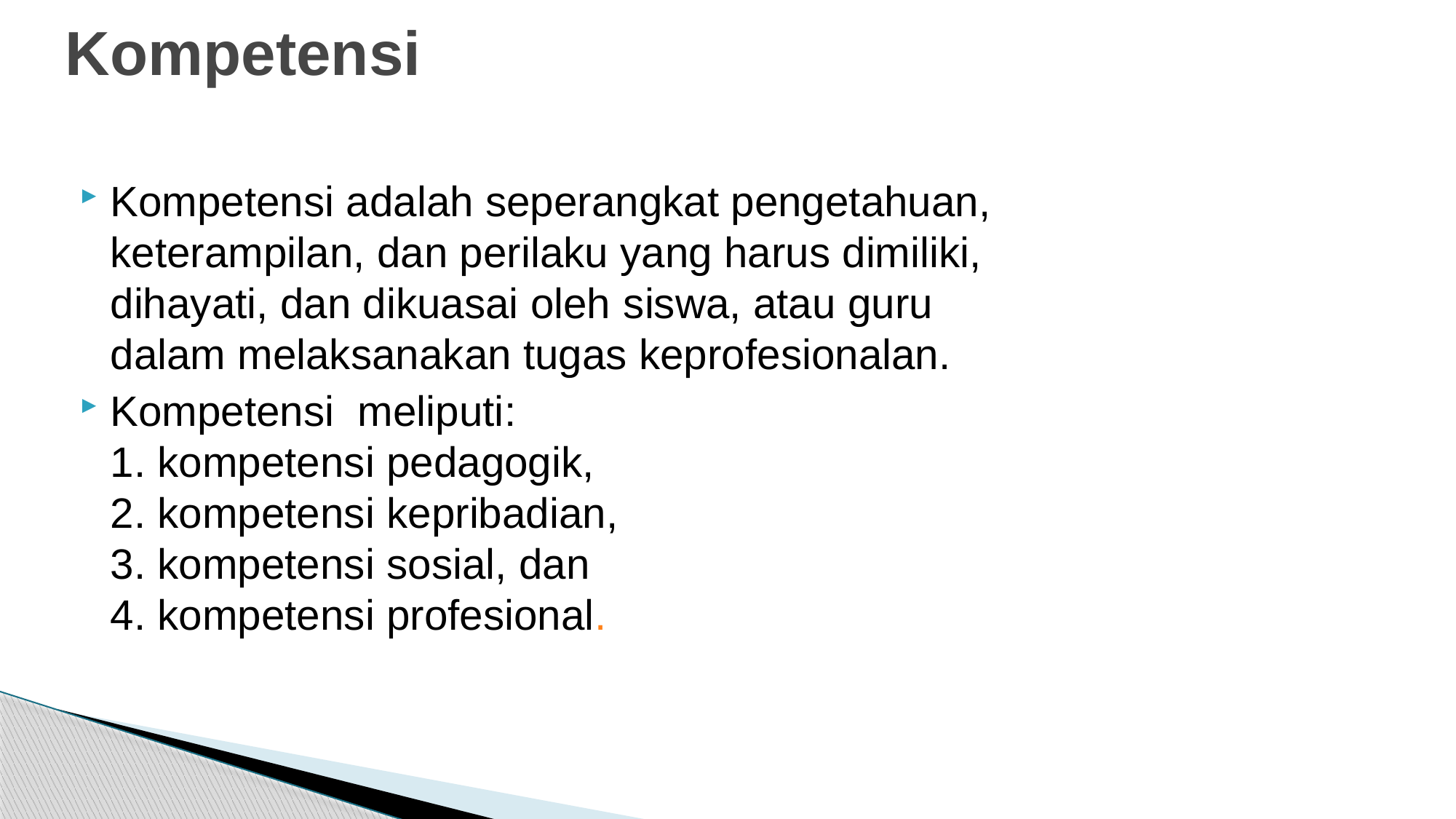

# Kompetensi
Kompetensi adalah seperangkat pengetahuan, keterampilan, dan perilaku yang harus dimiliki, dihayati, dan dikuasai oleh siswa, atau guru  dalam melaksanakan tugas keprofesionalan.
Kompetensi  meliputi:
1. kompetensi pedagogik,
2. kompetensi kepribadian,
3. kompetensi sosial, dan
4. kompetensi profesional.